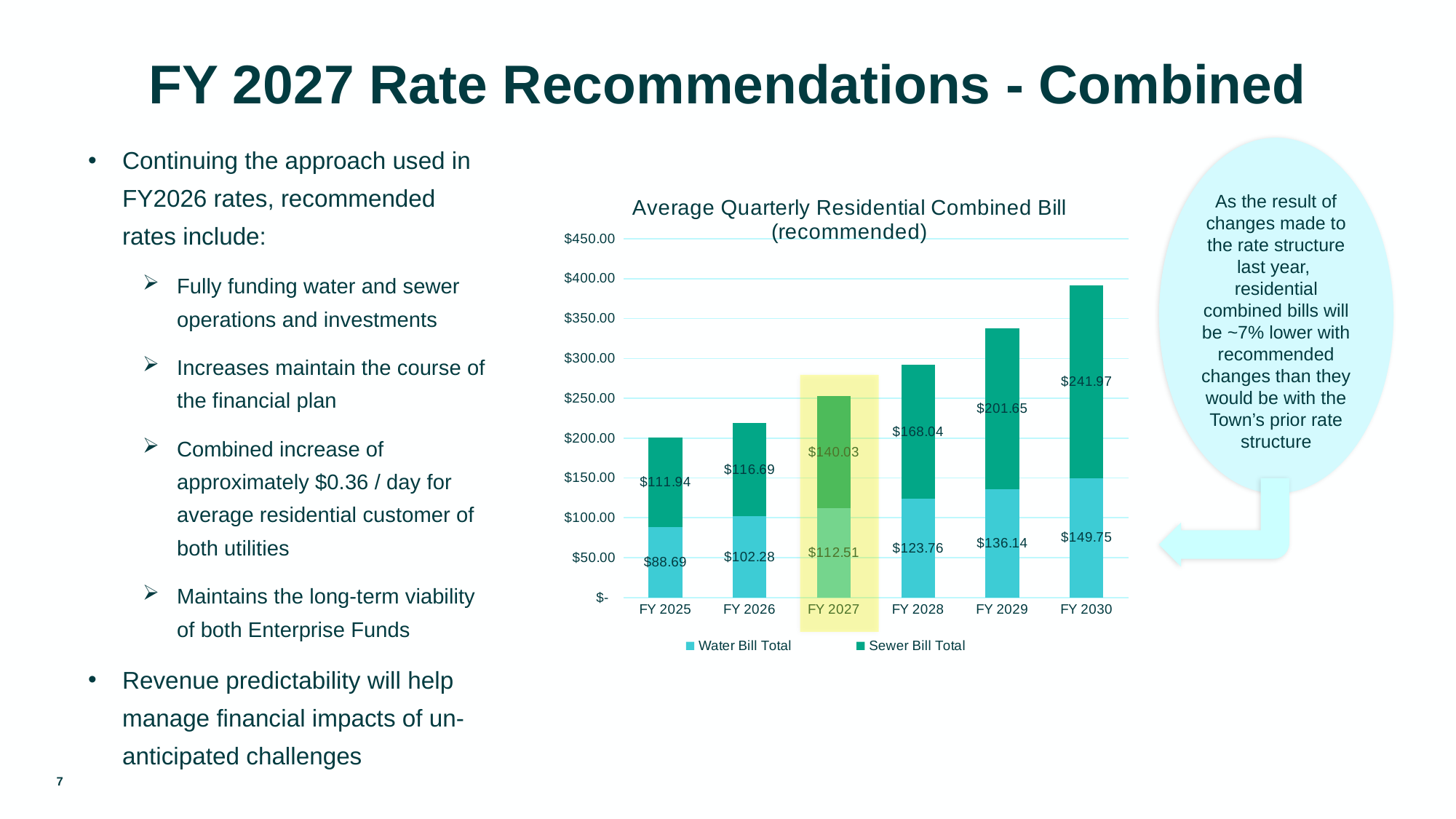

# FY 2027 Rate Recommendations - Combined
Continuing the approach used in FY2026 rates, recommended rates include:
Fully funding water and sewer operations and investments
Increases maintain the course of the financial plan
Combined increase of approximately $0.36 / day for average residential customer of both utilities
Maintains the long-term viability of both Enterprise Funds
Revenue predictability will help manage financial impacts of un-anticipated challenges
As the result of changes made to the rate structure last year,  residential combined bills will be ~7% lower with recommended changes than they would be with the Town’s prior rate structure

### Chart: Average Quarterly Residential Combined Bill (recommended)

| Category | Water Bill | Sewer Bill | Water Bill |
|---|---|---|---|
| FY 2025 | 88.69 | 111.9441135335253 | 200.6341135335253 |
| FY 2026 | 102.28343821036472 | 116.69293947381674 | 218.97637768418144 |
| FY 2027 | 112.51178203140121 | 140.03152736858007 | 252.5433093999813 |
| FY 2028 | 123.76296023454135 | 168.03783284229607 | 291.8007930768374 |
| FY 2029 | 136.1392562579955 | 201.64539941075526 | 337.78465566875076 |
| FY 2030 | 149.75318188379507 | 241.97447929290638 | 391.7276611767014 |

7